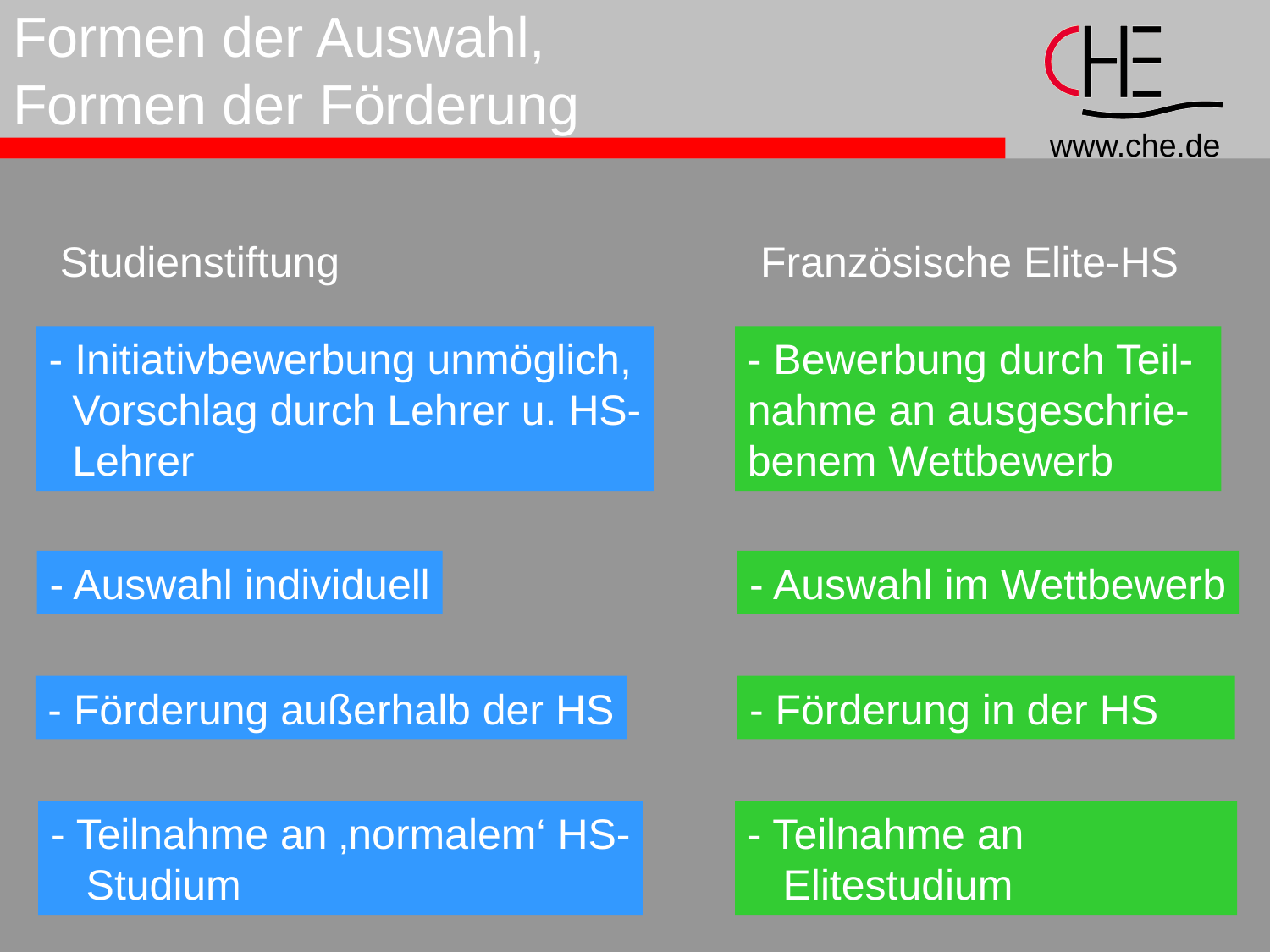

# Formen der Auswahl, Formen der Förderung
Studienstiftung
Französische Elite-HS
- Initiativbewerbung unmöglich,
  Vorschlag durch Lehrer u. HS-
  Lehrer
- Bewerbung durch Teil-nahme an ausgeschrie-benem Wettbewerb
- Auswahl individuell
- Auswahl im Wettbewerb
- Förderung außerhalb der HS
- Förderung in der HS
- Teilnahme an ‚normalem‘ HS-
   Studium
- Teilnahme an
   Elitestudium